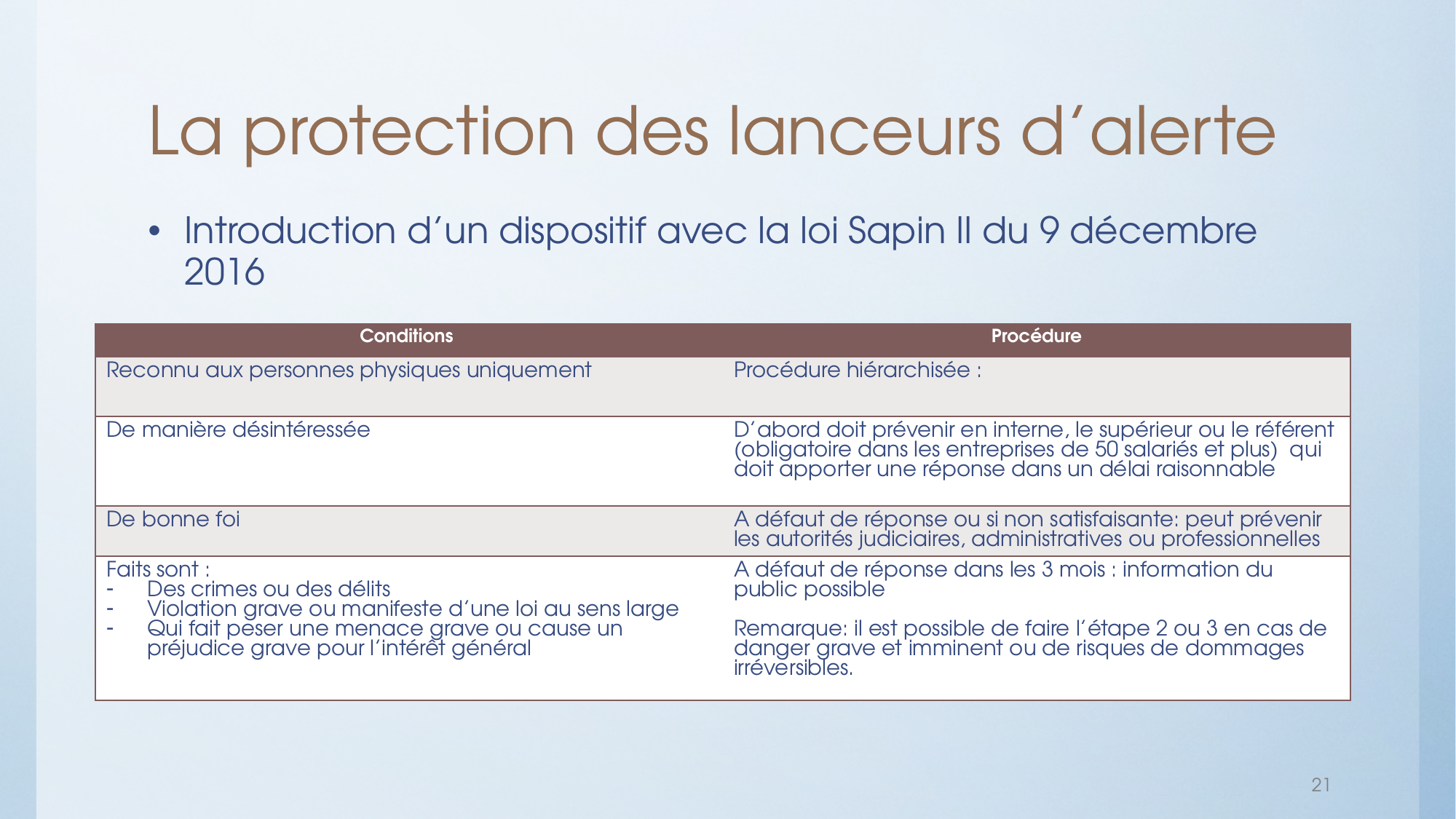

# La protection des lanceurs d’alerte
Introduction d’un dispositif avec la loi Sapin II du 9 décembre 2016

| Conditions | Procédure |
| --- | --- |
| Reconnu aux personnes physiques uniquement | Procédure hiérarchisée : |
| De manière désintéressée | D’abord doit prévenir en interne, le supérieur ou le référent (obligatoire dans les entreprises de 50 salariés et plus) qui doit apporter une réponse dans un délai raisonnable |
| De bonne foi | A défaut de réponse ou si non satisfaisante: peut prévenir les autorités judiciaires, administratives ou professionnelles |
| Faits sont : Des crimes ou des délits Violation grave ou manifeste d’une loi au sens large Qui fait peser une menace grave ou cause un préjudice grave pour l’intérêt général | A défaut de réponse dans les 3 mois : information du public possible Remarque: il est possible de faire l’étape 2 ou 3 en cas de danger grave et imminent ou de risques de dommages irréversibles. |
21